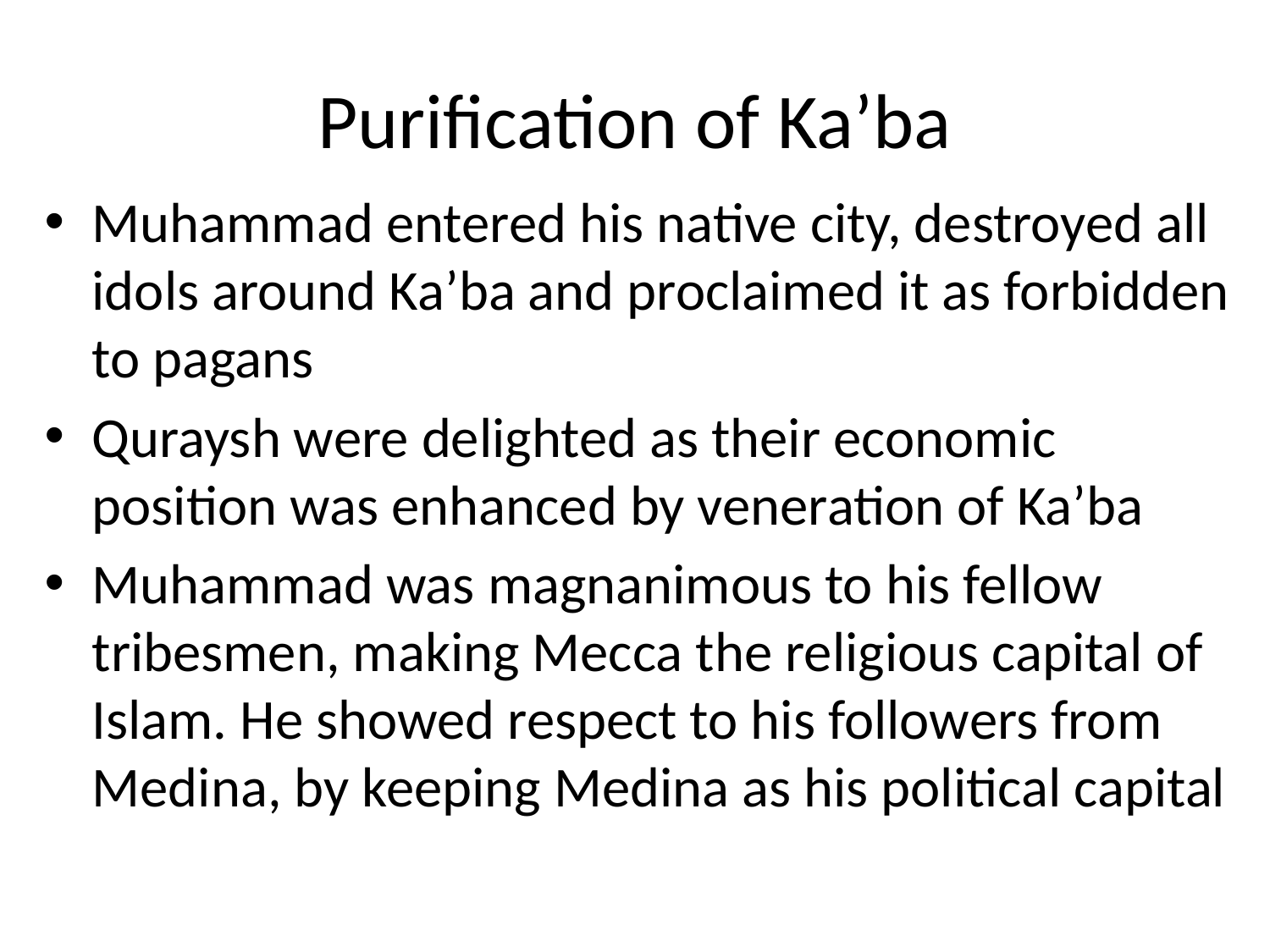

# Purification of Ka’ba
Muhammad entered his native city, destroyed all idols around Ka’ba and proclaimed it as forbidden to pagans
Quraysh were delighted as their economic position was enhanced by veneration of Ka’ba
Muhammad was magnanimous to his fellow tribesmen, making Mecca the religious capital of Islam. He showed respect to his followers from Medina, by keeping Medina as his political capital